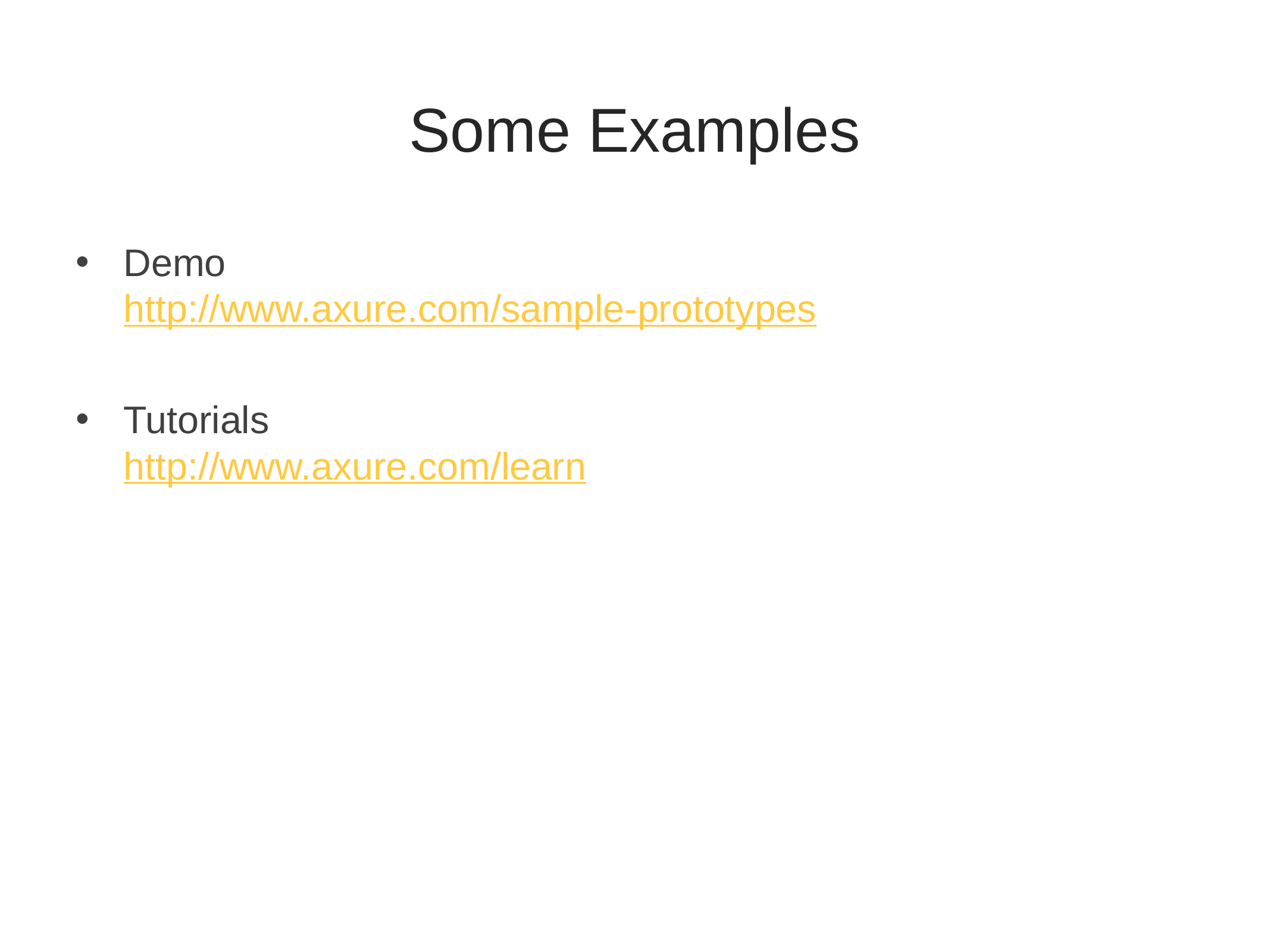

# Some Examples
Demo
http://www.axure.com/sample-prototypes
Tutorials
http://www.axure.com/learn